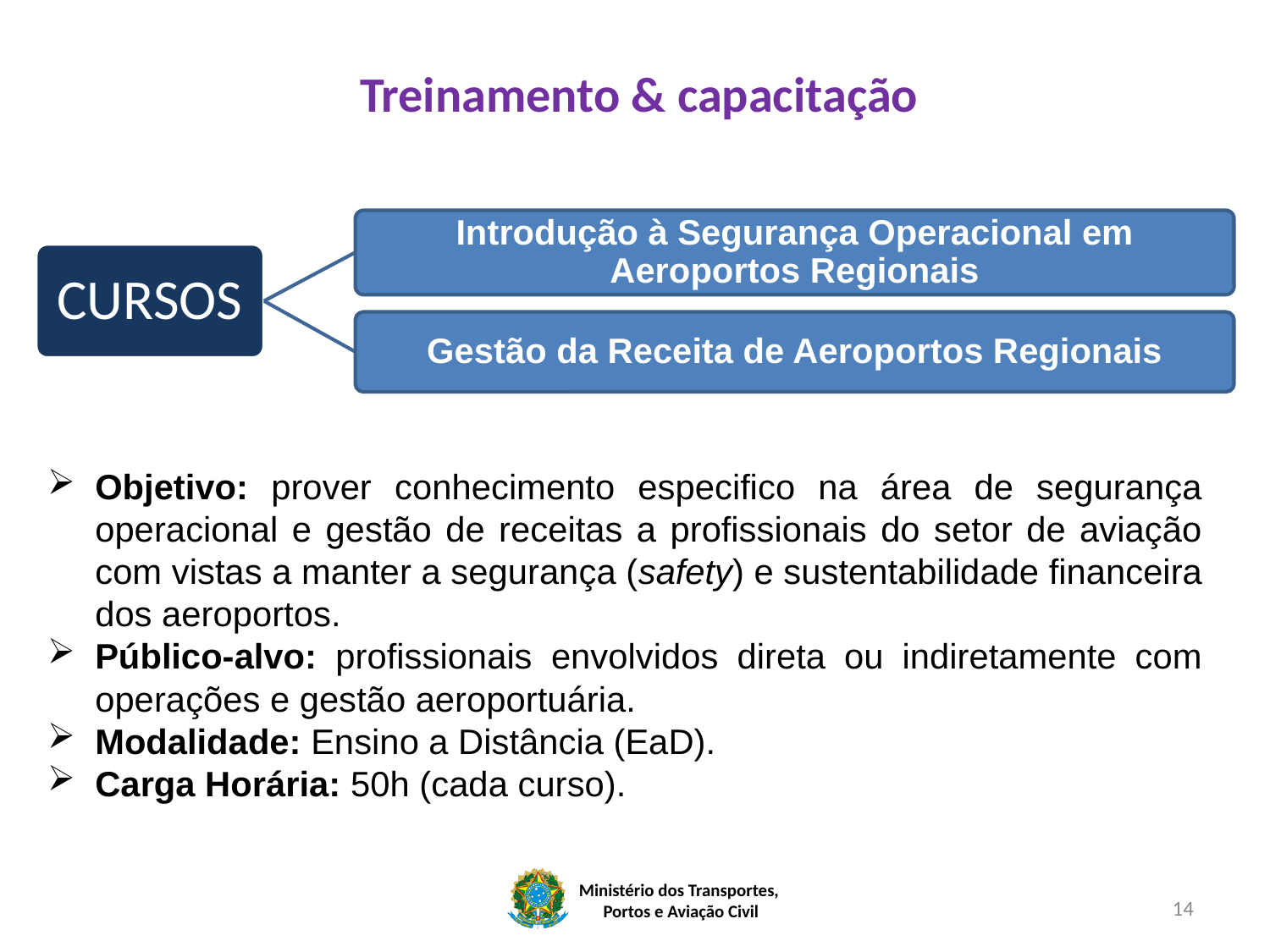

Treinamento & capacitação
CURSOS

Introdução à Segurança Operacional em Aeroportos Regionais

Gestão da Receita de Aeroportos Regionais

Objetivo: prover conhecimento especifico na área de segurança operacional e gestão de receitas a profissionais do setor de aviação com vistas a manter a segurança (safety) e sustentabilidade financeira dos aeroportos.
Público-alvo: profissionais envolvidos direta ou indiretamente com operações e gestão aeroportuária.
Modalidade: Ensino a Distância (EaD).
Carga Horária: 50h (cada curso).
14